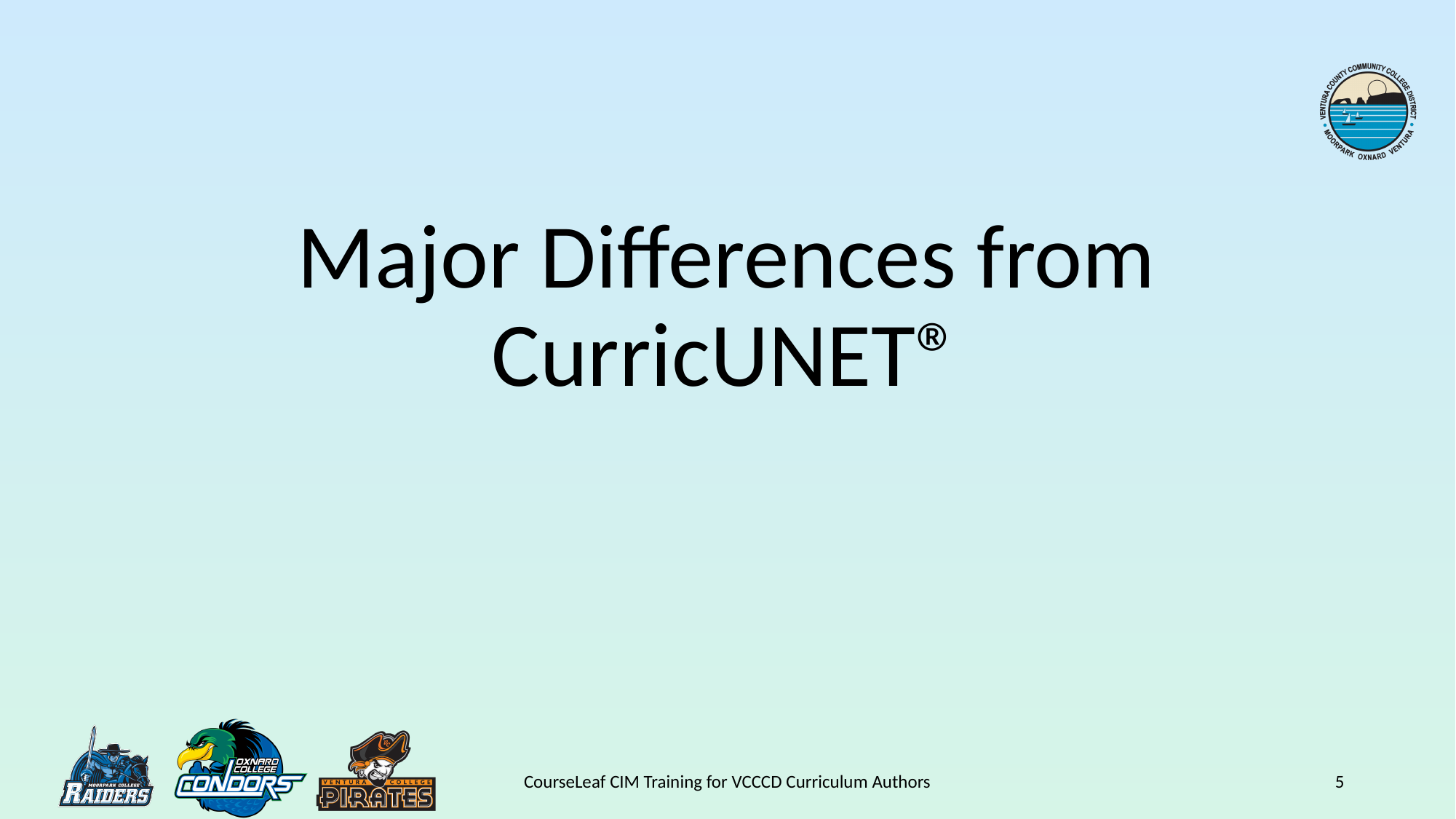

# Major Differences from CurricUNET®️
CourseLeaf CIM Training for VCCCD Curriculum Authors
5